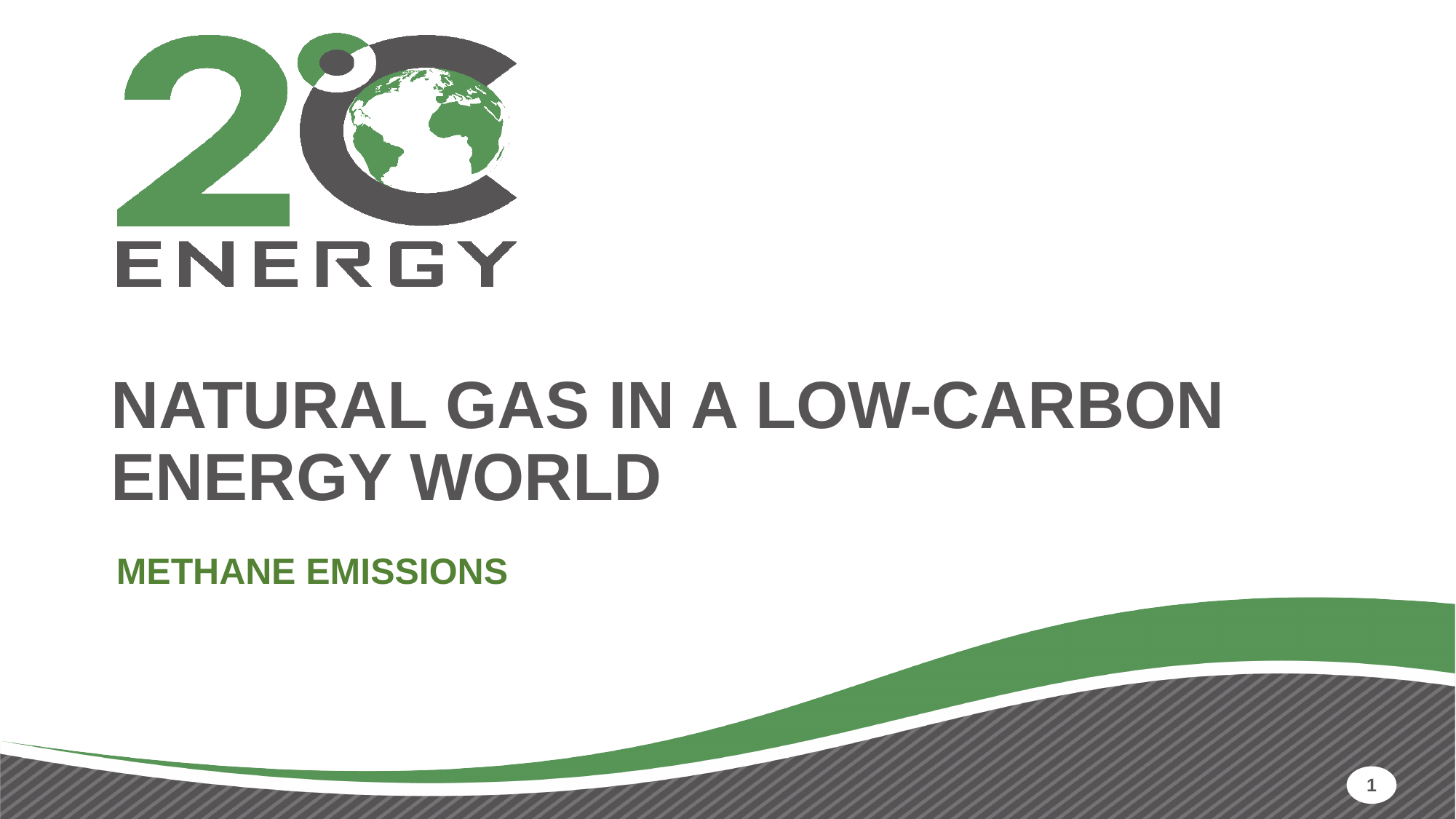

# NATURAL GAS IN A LOW-CARBON ENERGY WORLD
METHANE EMISSIONS
1